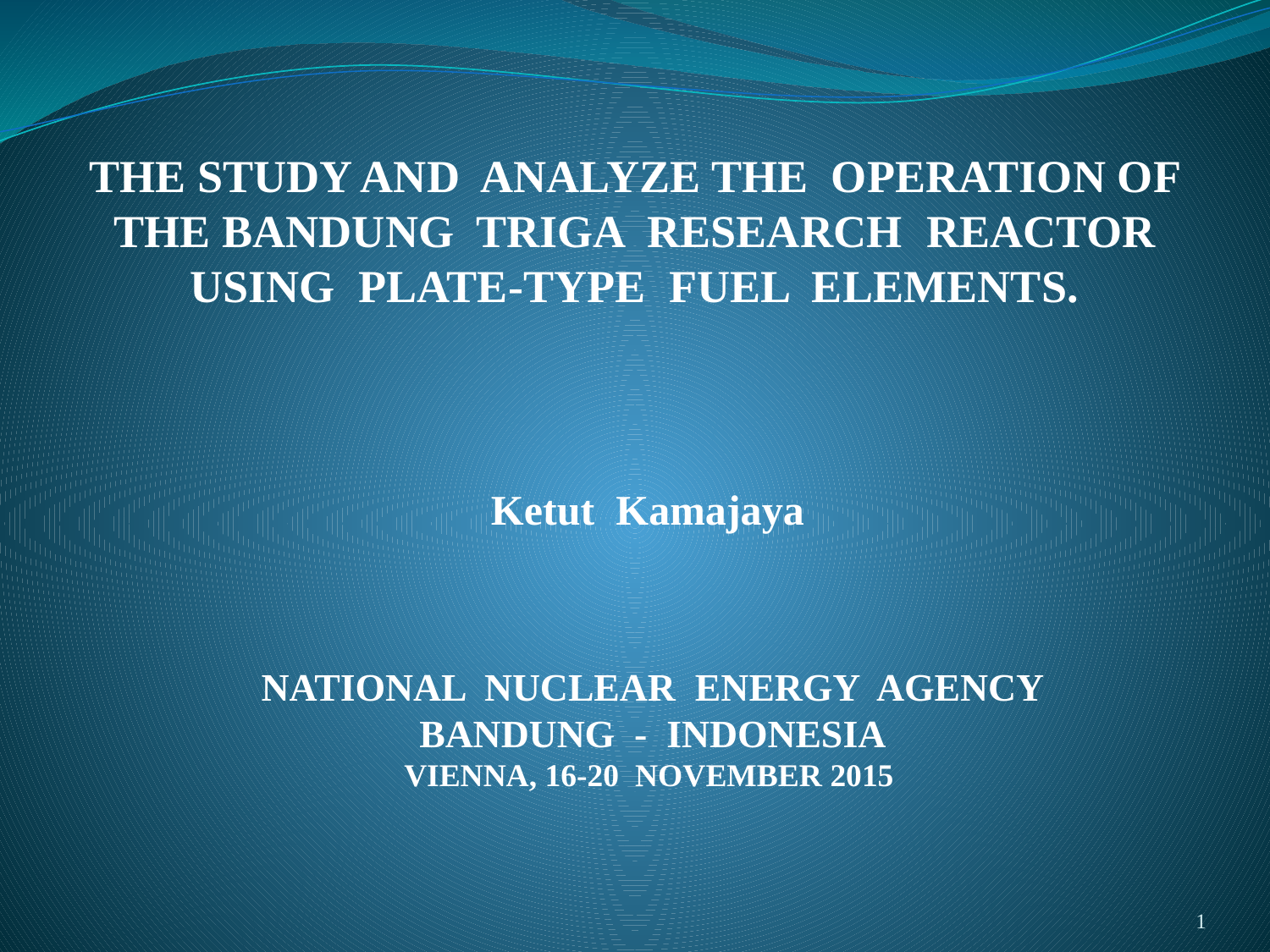

The study and  analyze the  operation of  the Bandung  TRIGA  research  reactor  using  plate-type  fuel  elements.

Ketut  Kamajaya
National  Nuclear  Energy  Agency
Bandung  -  Indonesia
Vienna, 16-20  november 2015
1